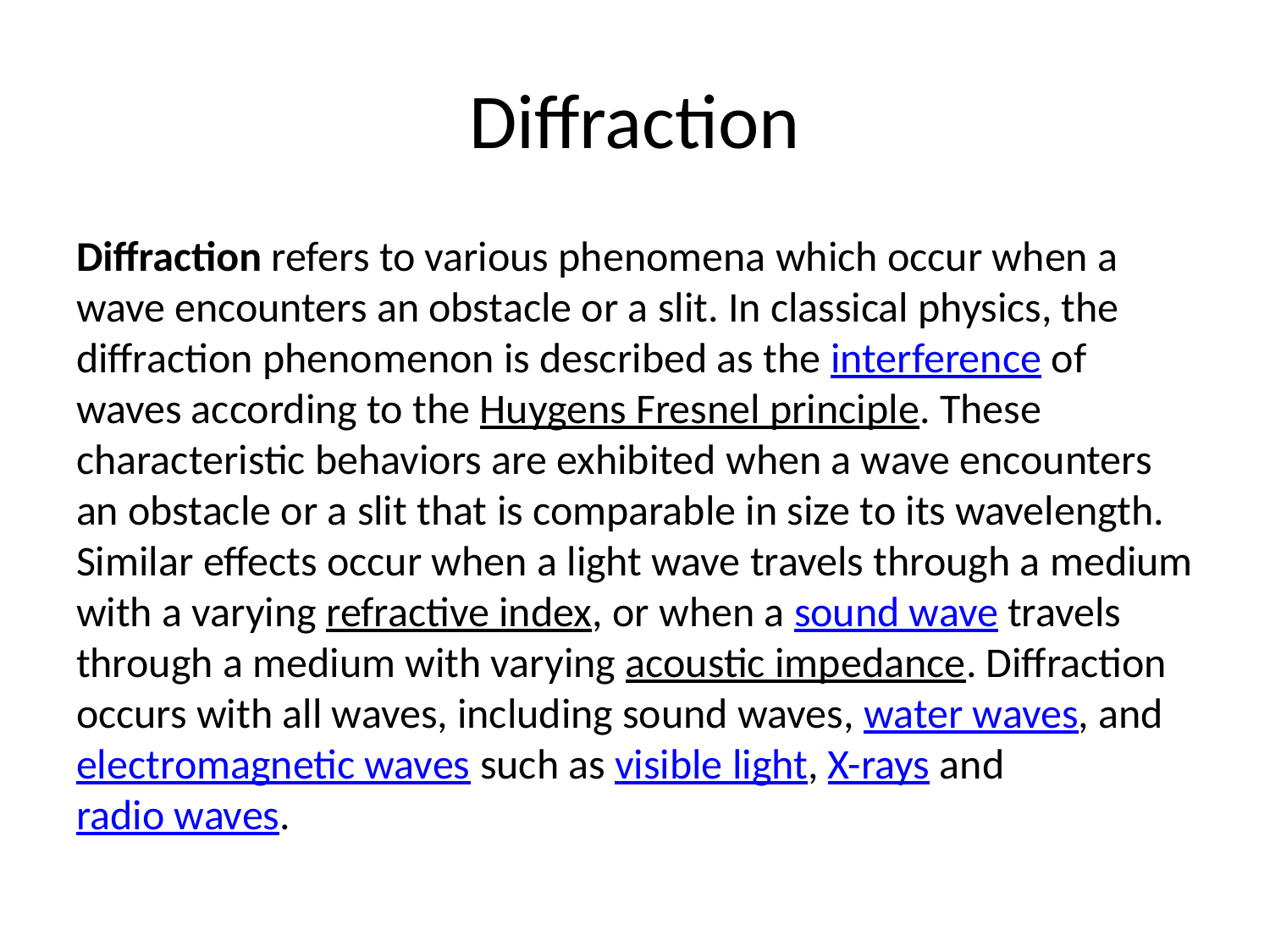

# Diffraction
Diffraction refers to various phenomena which occur when a wave encounters an obstacle or a slit. In classical physics, the diffraction phenomenon is described as the interference of waves according to the Huygens Fresnel principle. These characteristic behaviors are exhibited when a wave encounters an obstacle or a slit that is comparable in size to its wavelength. Similar effects occur when a light wave travels through a medium with a varying refractive index, or when a sound wave travels through a medium with varying acoustic impedance. Diffraction occurs with all waves, including sound waves, water waves, and electromagnetic waves such as visible light, X-rays and radio waves.